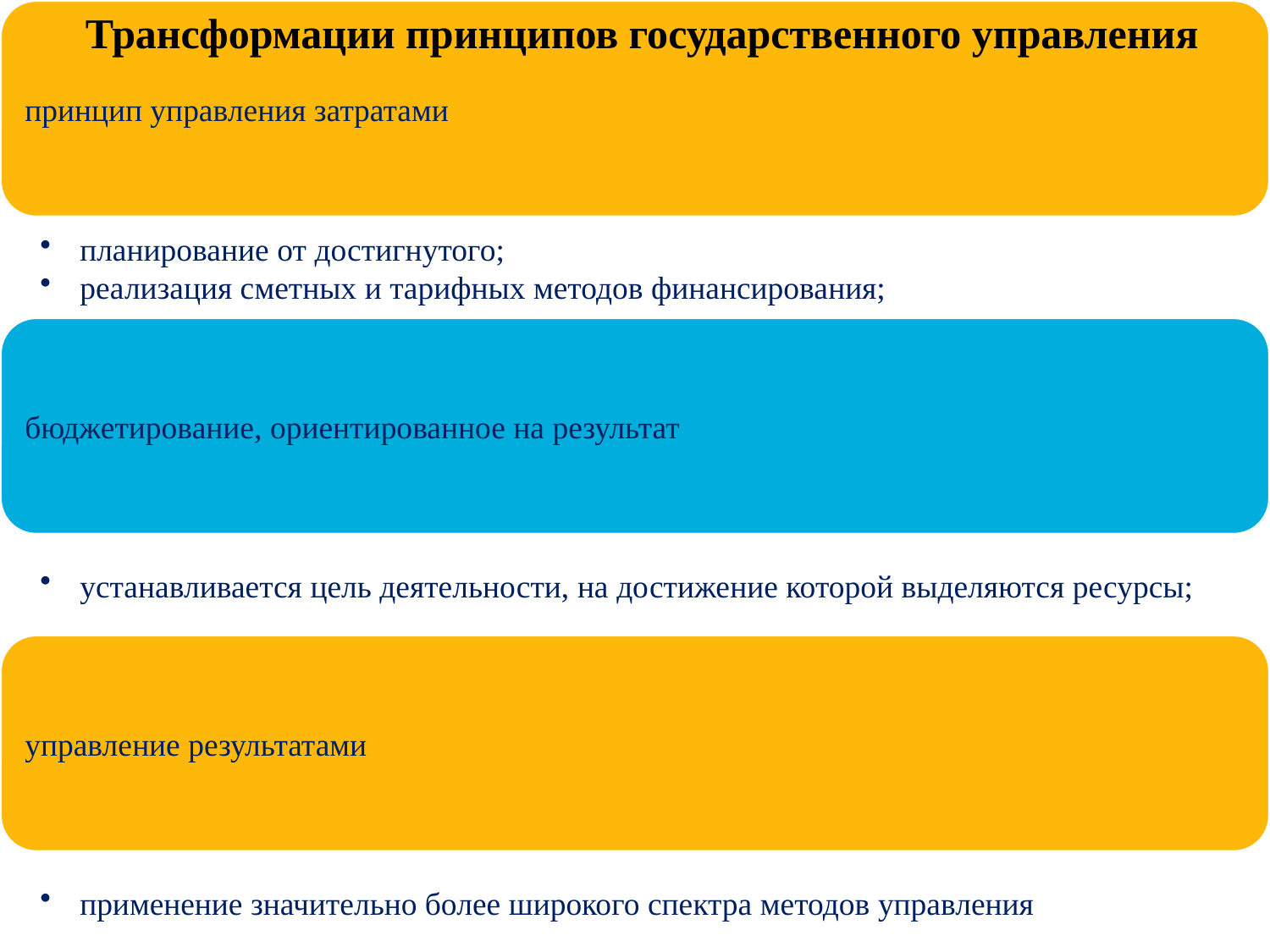

принцип управления затратами
планирование от достигнутого;
бюджетирование, ориентированное на результат
устанавливается цель деятельности, на достижение которой выделяются ресурсы;
реализация сметных и тарифных методов финансирования;
управление результатами
применение значительно более широкого спектра методов управления
Трансформации принципов государственного управления